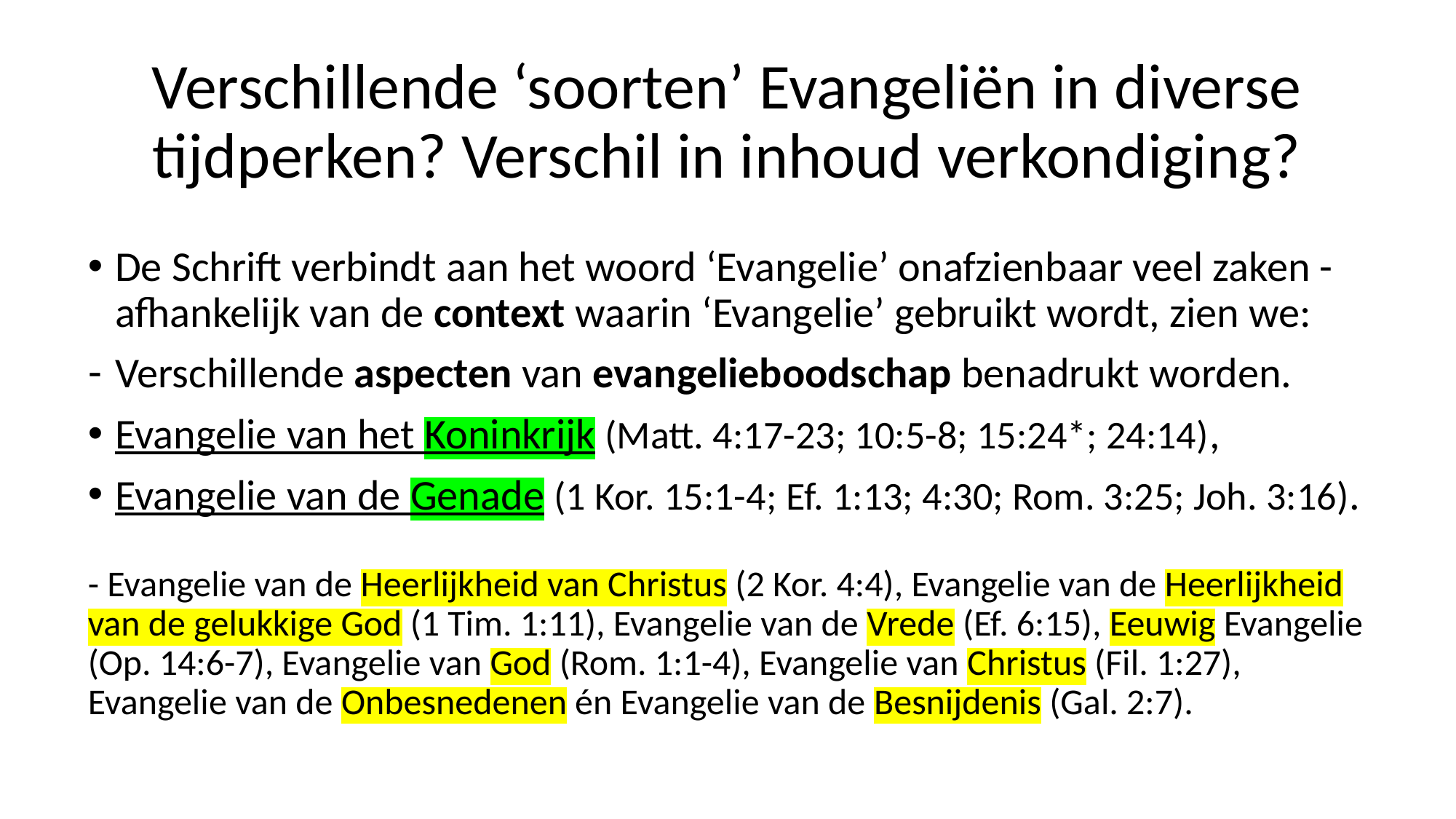

# Verschillende ‘soorten’ Evangeliën in diverse tijdperken? Verschil in inhoud verkondiging?
De Schrift verbindt aan het woord ‘Evangelie’ onafzienbaar veel zaken - afhankelijk van de context waarin ‘Evangelie’ gebruikt wordt, zien we:
Verschillende aspecten van evangelieboodschap benadrukt worden.
Evangelie van het Koninkrijk (Matt. 4:17-23; 10:5-8; 15:24*; 24:14),
Evangelie van de Genade (1 Kor. 15:1-4; Ef. 1:13; 4:30; Rom. 3:25; Joh. 3:16).

- Evangelie van de Heerlijkheid van Christus (2 Kor. 4:4), Evangelie van de Heerlijkheid van de gelukkige God (1 Tim. 1:11), Evangelie van de Vrede (Ef. 6:15), Eeuwig Evangelie (Op. 14:6-7), Evangelie van God (Rom. 1:1-4), Evangelie van Christus (Fil. 1:27), Evangelie van de Onbesnedenen én Evangelie van de Besnijdenis (Gal. 2:7).